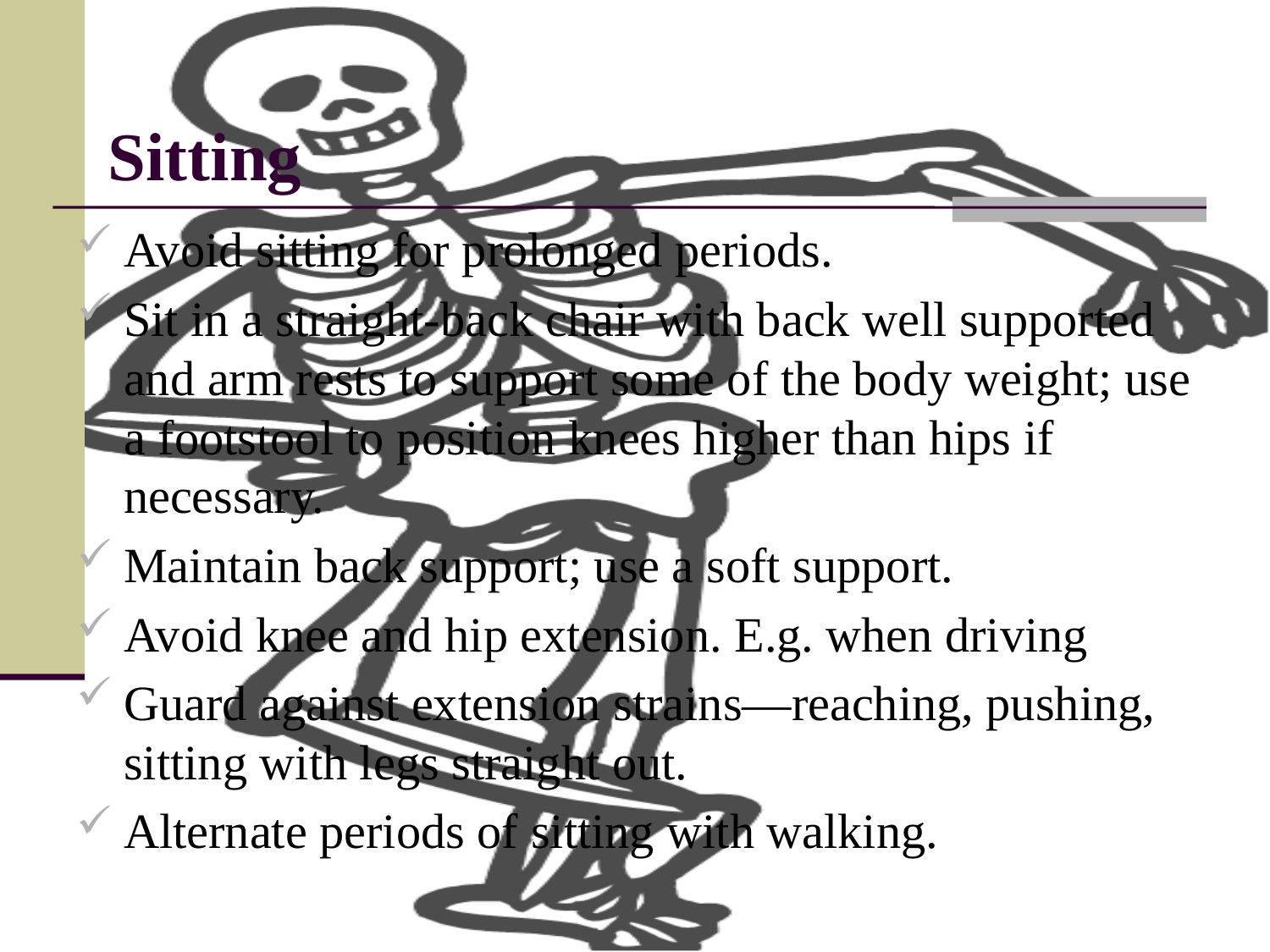

# Sitting
Avoid sitting for prolonged periods.
Sit in a straight-back chair with back well supported and arm rests to support some of the body weight; use a footstool to position knees higher than hips if necessary.
Maintain back support; use a soft support.
Avoid knee and hip extension. E.g. when driving
Guard against extension strains—reaching, pushing, sitting with legs straight out.
Alternate periods of sitting with walking.